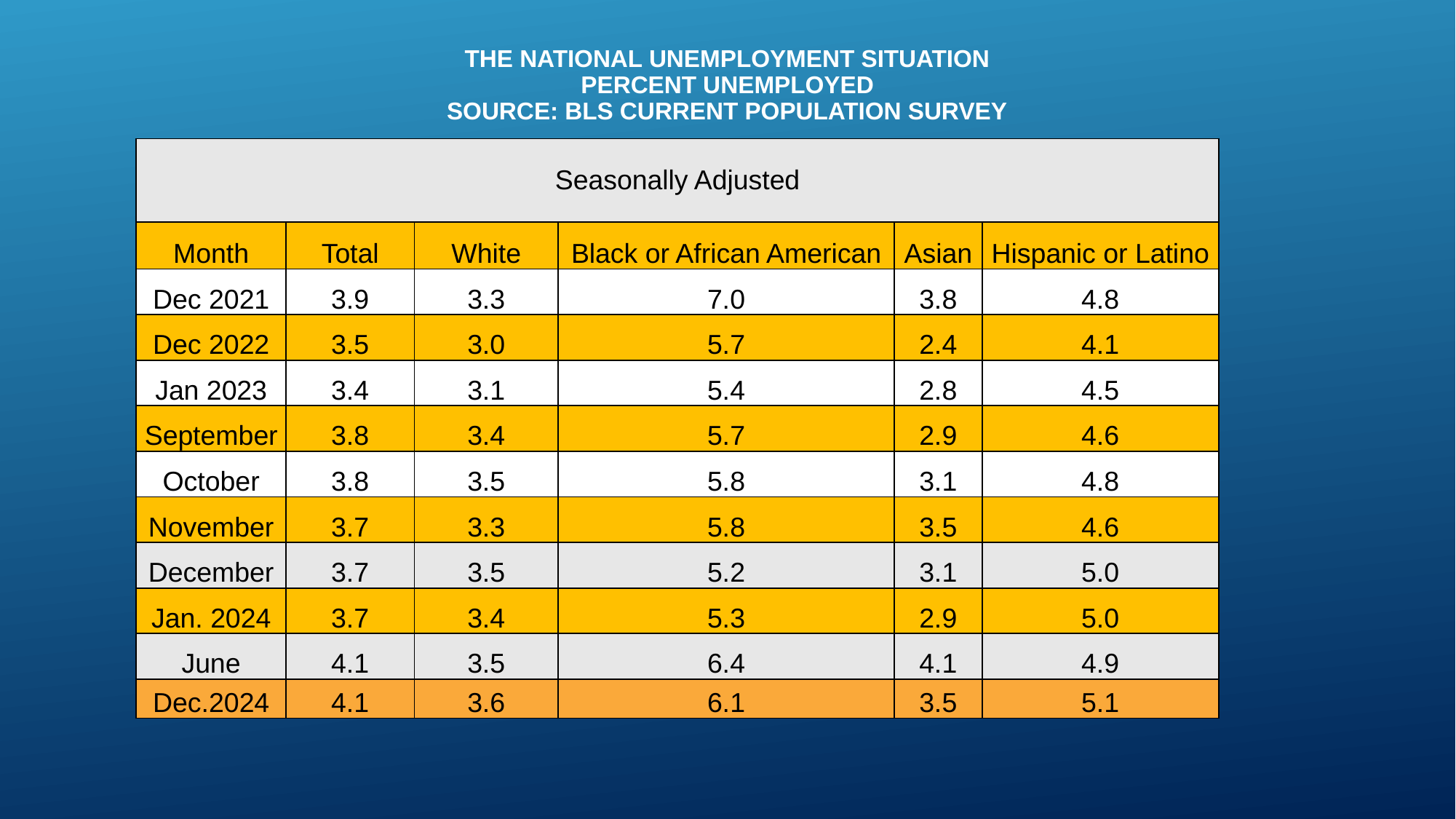

# The National Unemployment Situation Percent unemployed Source: BLS Current Population Survey
| Seasonally Adjusted |  |  |  |  |  |
| --- | --- | --- | --- | --- | --- |
| Month | Total | White | Black or African American | Asian | Hispanic or Latino |
| Dec 2021 | 3.9 | 3.3 | 7.0 | 3.8 | 4.8 |
| Dec 2022 | 3.5 | 3.0 | 5.7 | 2.4 | 4.1 |
| Jan 2023 | 3.4 | 3.1 | 5.4 | 2.8 | 4.5 |
| September | 3.8 | 3.4 | 5.7 | 2.9 | 4.6 |
| October | 3.8 | 3.5 | 5.8 | 3.1 | 4.8 |
| November | 3.7 | 3.3 | 5.8 | 3.5 | 4.6 |
| December | 3.7 | 3.5 | 5.2 | 3.1 | 5.0 |
| Jan. 2024 | 3.7 | 3.4 | 5.3 | 2.9 | 5.0 |
| June | 4.1 | 3.5 | 6.4 | 4.1 | 4.9 |
| Dec.2024 | 4.1 | 3.6 | 6.1 | 3.5 | 5.1 |